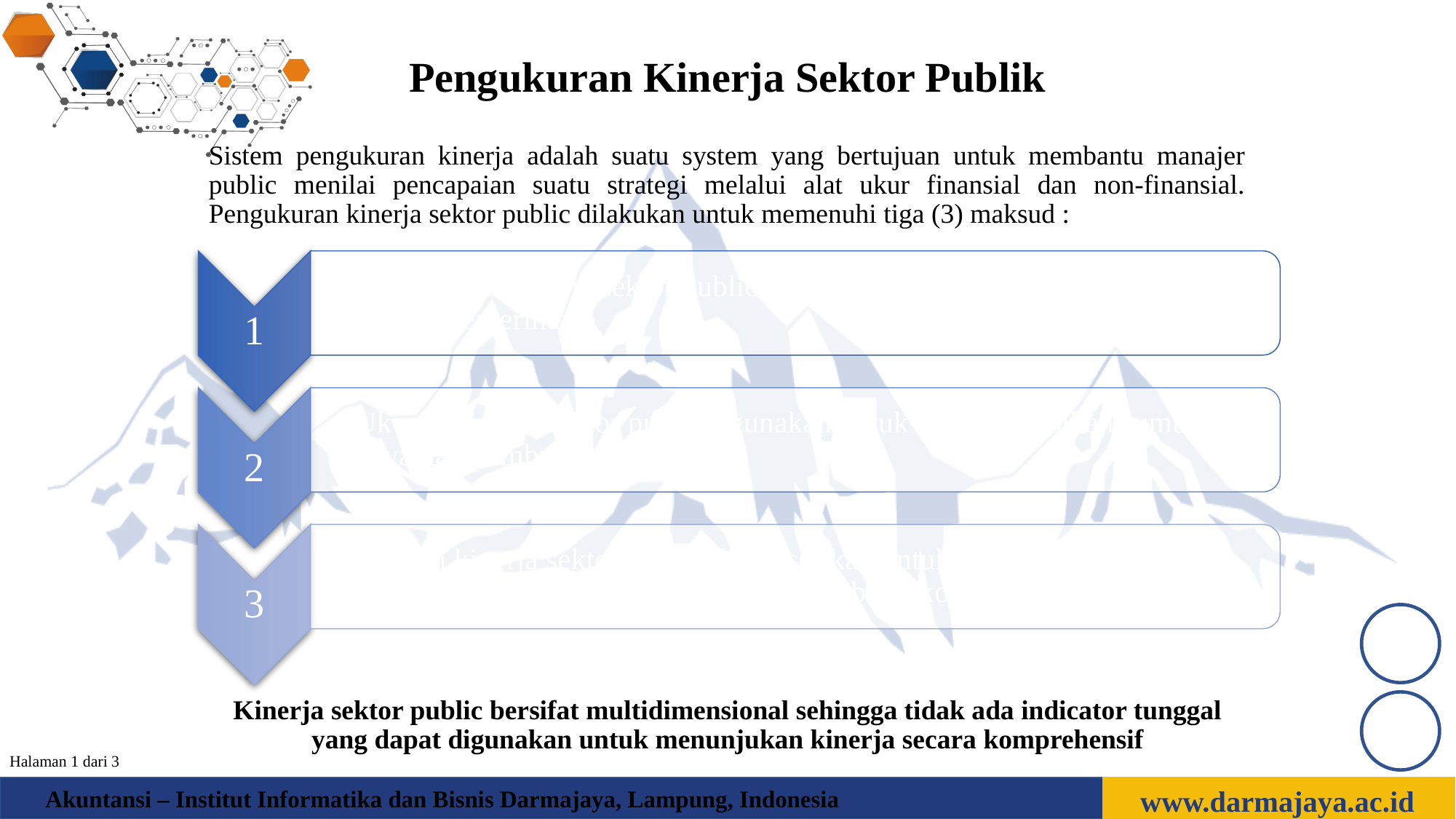

Pengukuran Kinerja Sektor Publik
Sistem pengukuran kinerja adalah suatu system yang bertujuan untuk membantu manajer public menilai pencapaian suatu strategi melalui alat ukur finansial dan non-finansial. Pengukuran kinerja sektor public dilakukan untuk memenuhi tiga (3) maksud :

Pengukuran kinerja sektor public dimaksud untuk membantu memperbaiki kinerja pemerintah;

1
Ukuran kinerja sektor pubik digunakan untuk mengalokasikan sumber daya dan pembuatan keputusan

2
Ukuran kinerja sektor public dimaksudkan untuk mewujudkan pertanggungjawaban public dan memperbaiki komunikasi kelembagaan.

3

Kinerja sektor public bersifat multidimensional sehingga tidak ada indicator tunggal yang dapat digunakan untuk menunjukan kinerja secara komprehensif
Halaman 1 dari 3

www.darmajaya.ac.id
Akuntansi – Institut Informatika dan Bisnis Darmajaya, Lampung, Indonesia